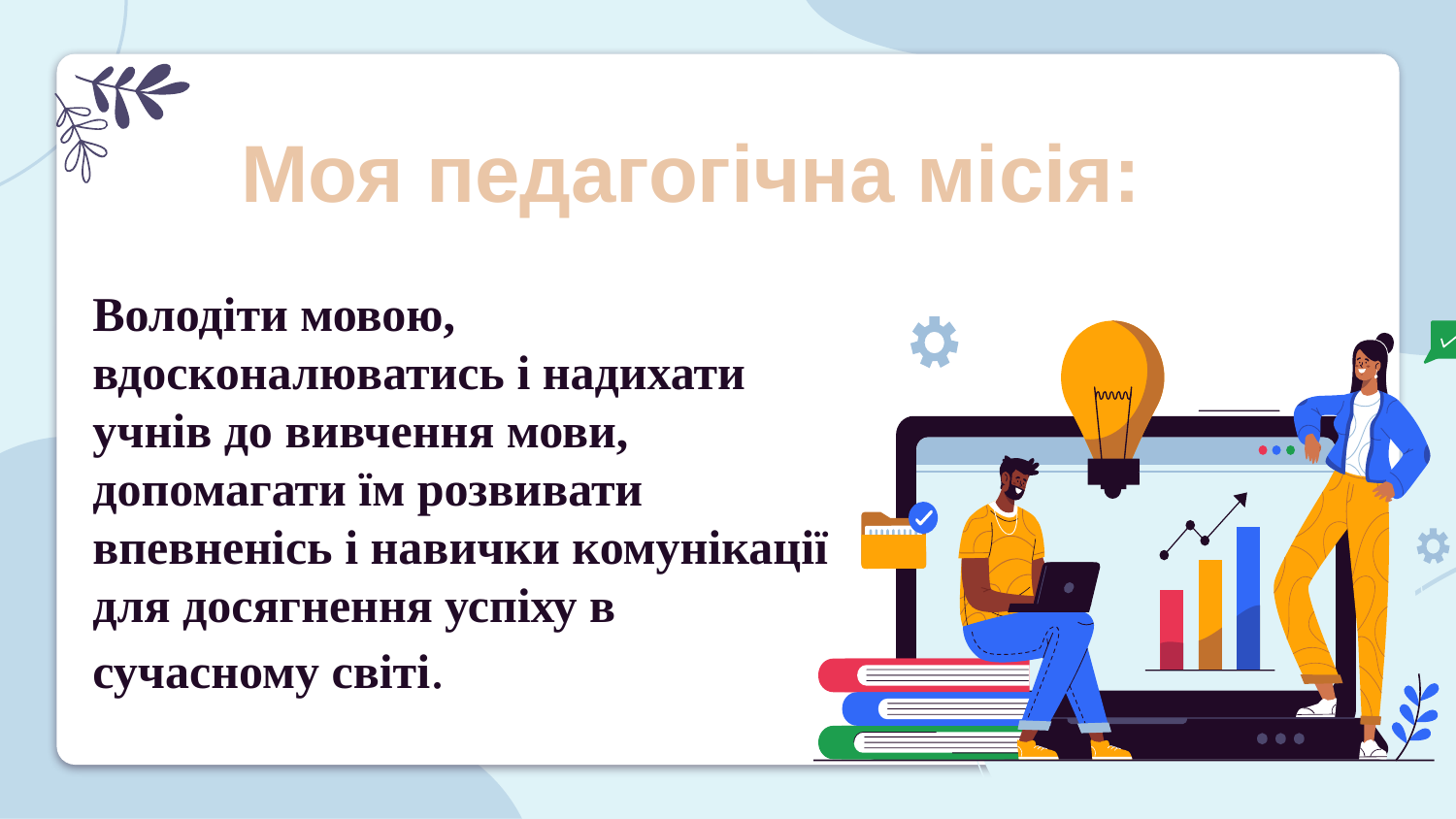

# Моя педагогічна місія:

Володіти мовою, вдосконалюватись і надихати учнів до вивчення мови, допомагати їм розвивати впевненісь і навички комунікації для досягнення успіху в сучасному світі.